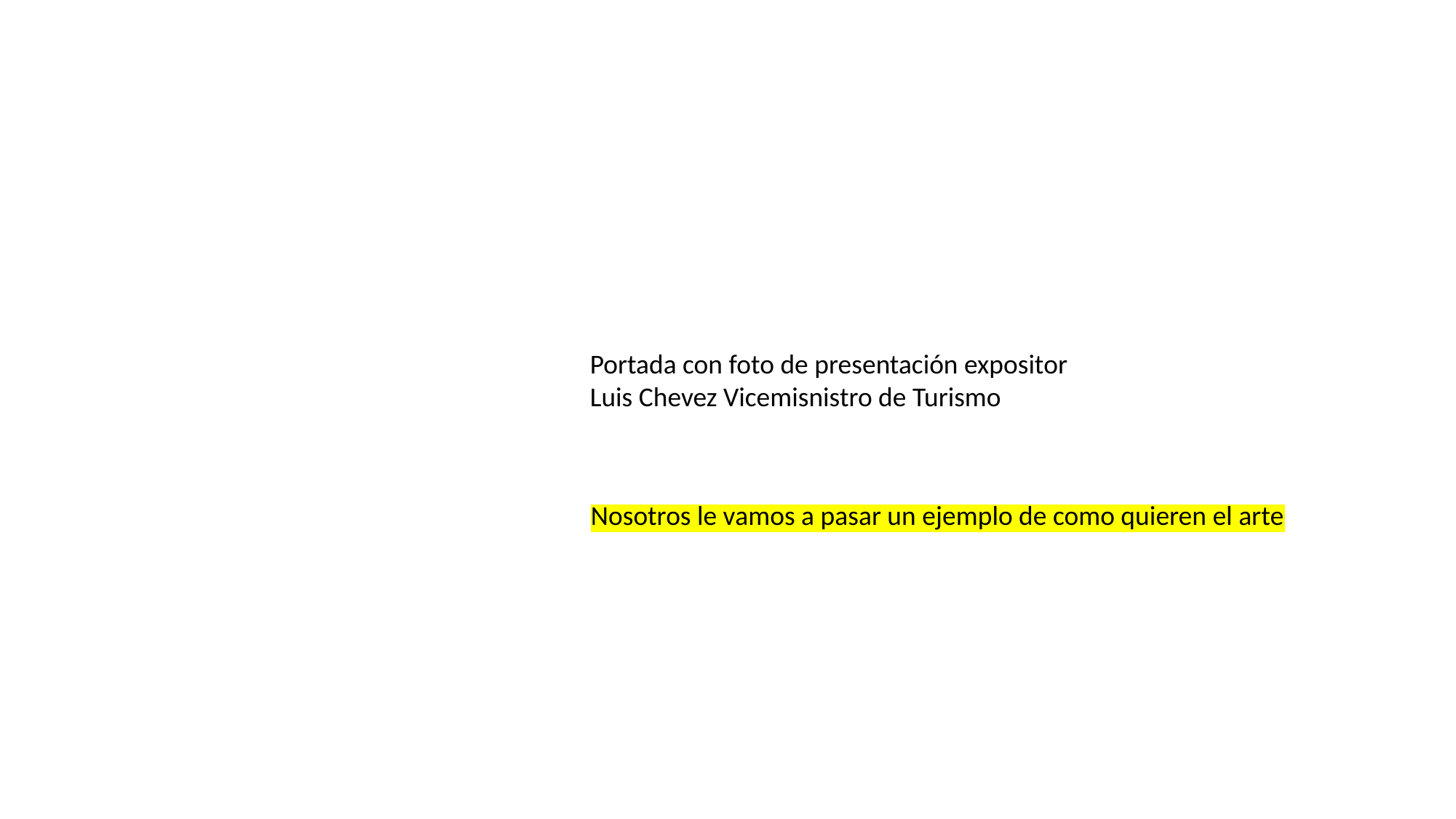

Portada con foto de presentación expositor
Luis Chevez Vicemisnistro de Turismo
Nosotros le vamos a pasar un ejemplo de como quieren el arte